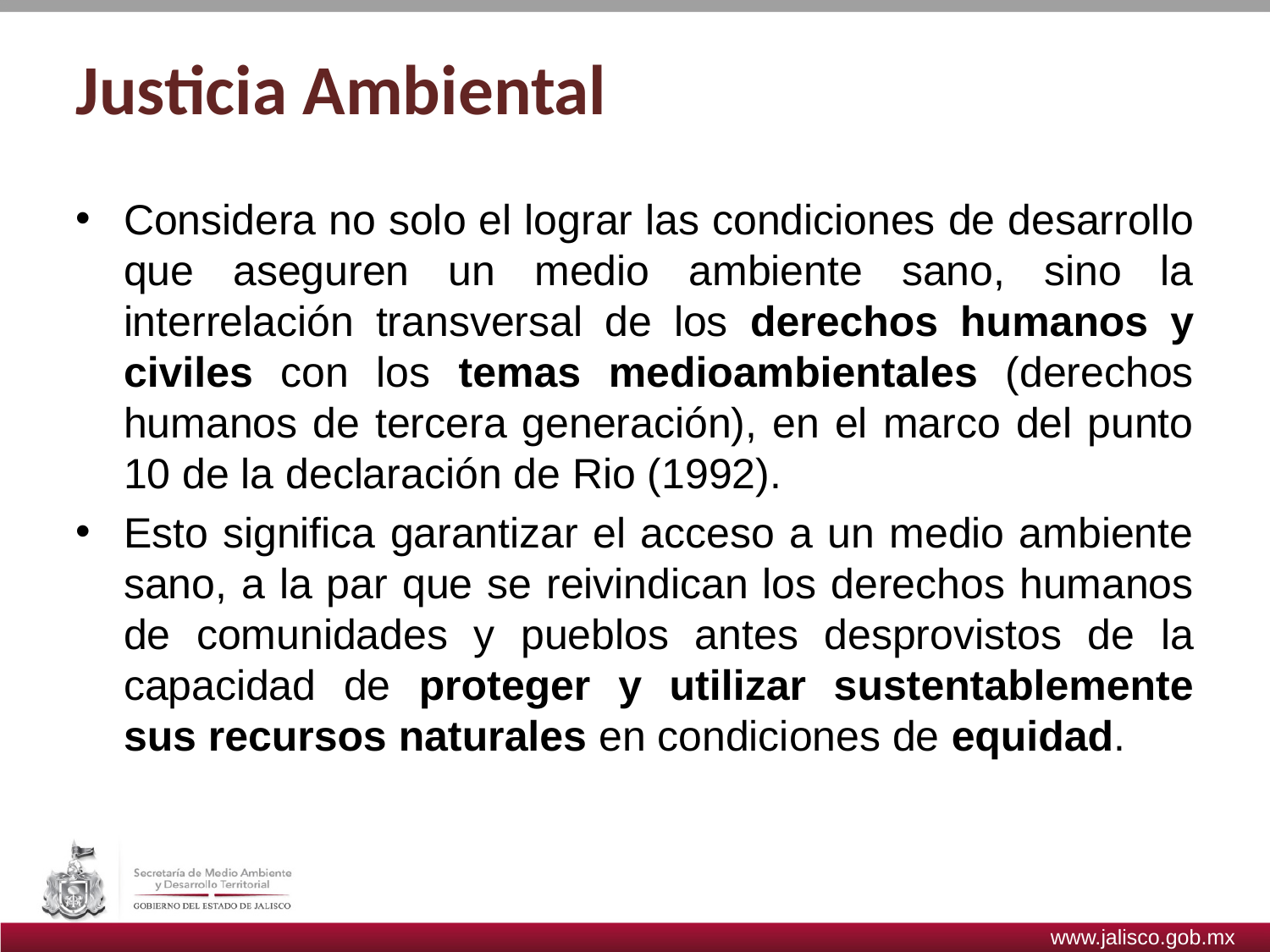

# Justicia Ambiental
Considera no solo el lograr las condiciones de desarrollo que aseguren un medio ambiente sano, sino la interrelación transversal de los derechos humanos y civiles con los temas medioambientales (derechos humanos de tercera generación), en el marco del punto 10 de la declaración de Rio (1992).
Esto significa garantizar el acceso a un medio ambiente sano, a la par que se reivindican los derechos humanos de comunidades y pueblos antes desprovistos de la capacidad de proteger y utilizar sustentablemente sus recursos naturales en condiciones de equidad.